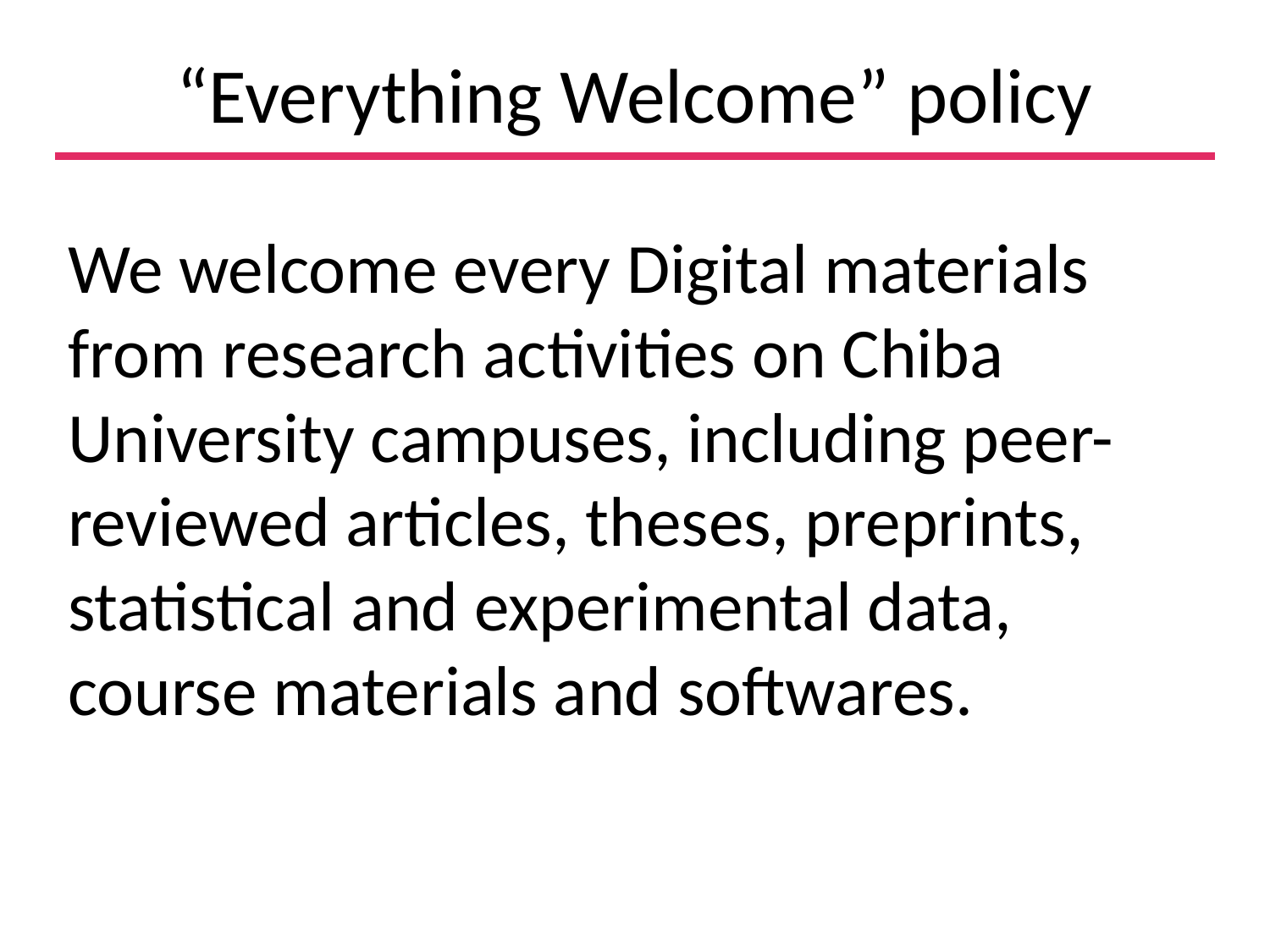

# “Everything Welcome” policy
We welcome every Digital materials from research activities on Chiba University campuses, including peer-reviewed articles, theses, preprints, statistical and experimental data, course materials and softwares.